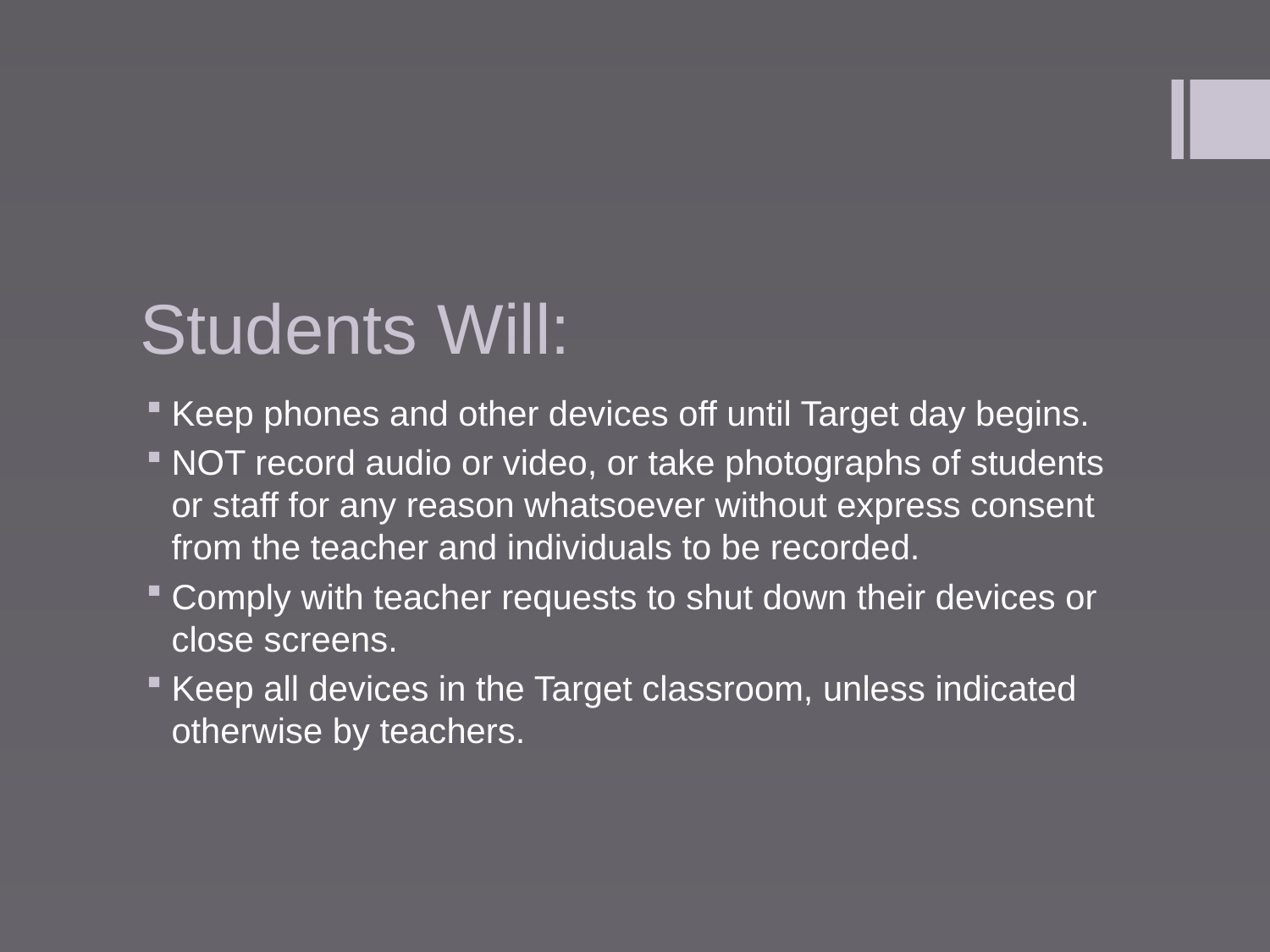

# Students Will:
Keep phones and other devices off until Target day begins.
NOT record audio or video, or take photographs of students or staff for any reason whatsoever without express consent from the teacher and individuals to be recorded.
Comply with teacher requests to shut down their devices or close screens.
Keep all devices in the Target classroom, unless indicated otherwise by teachers.